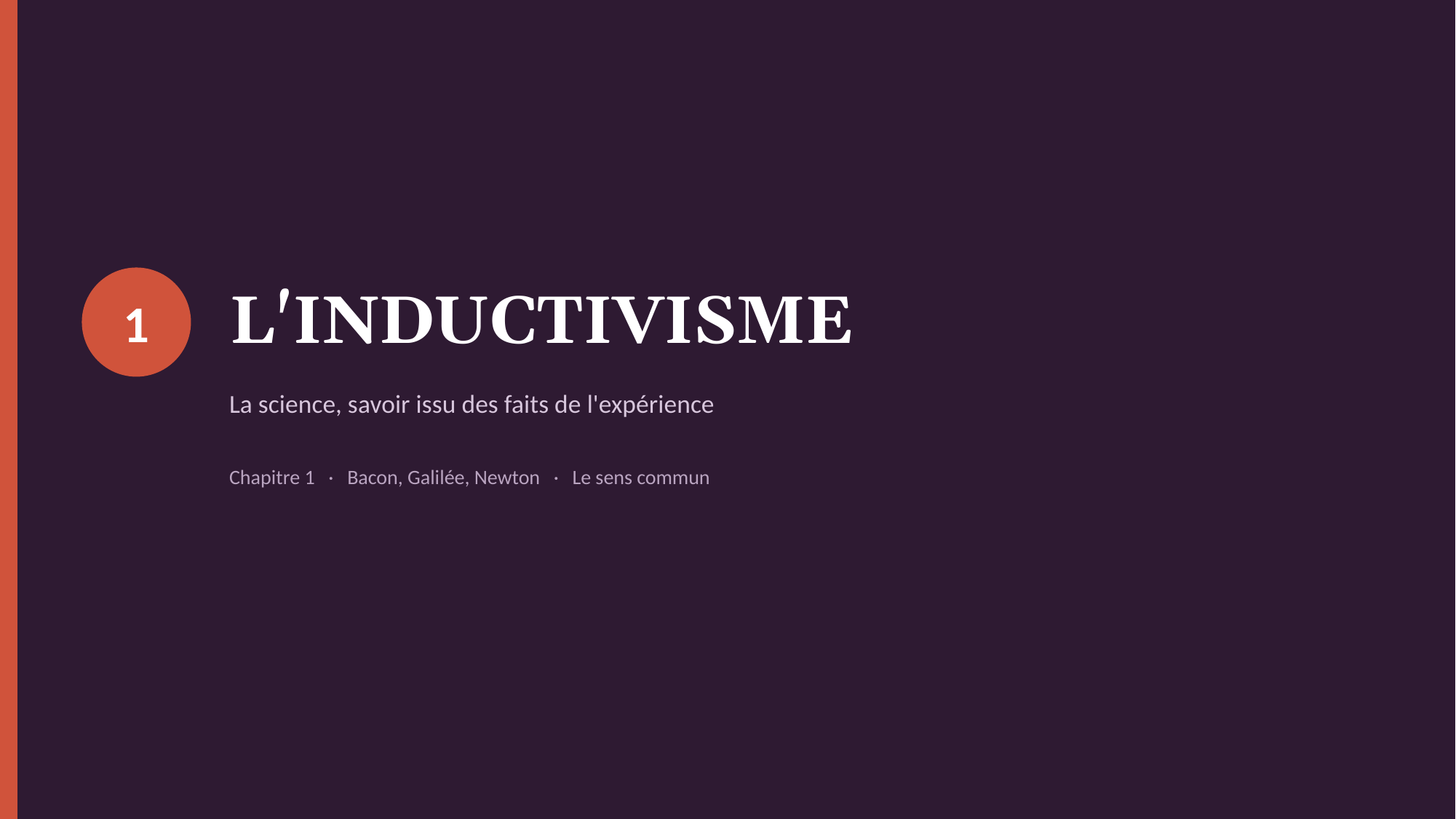

L'INDUCTIVISME

1
La science, savoir issu des faits de l'expérience
Chapitre 1   ·   Bacon, Galilée, Newton   ·   Le sens commun